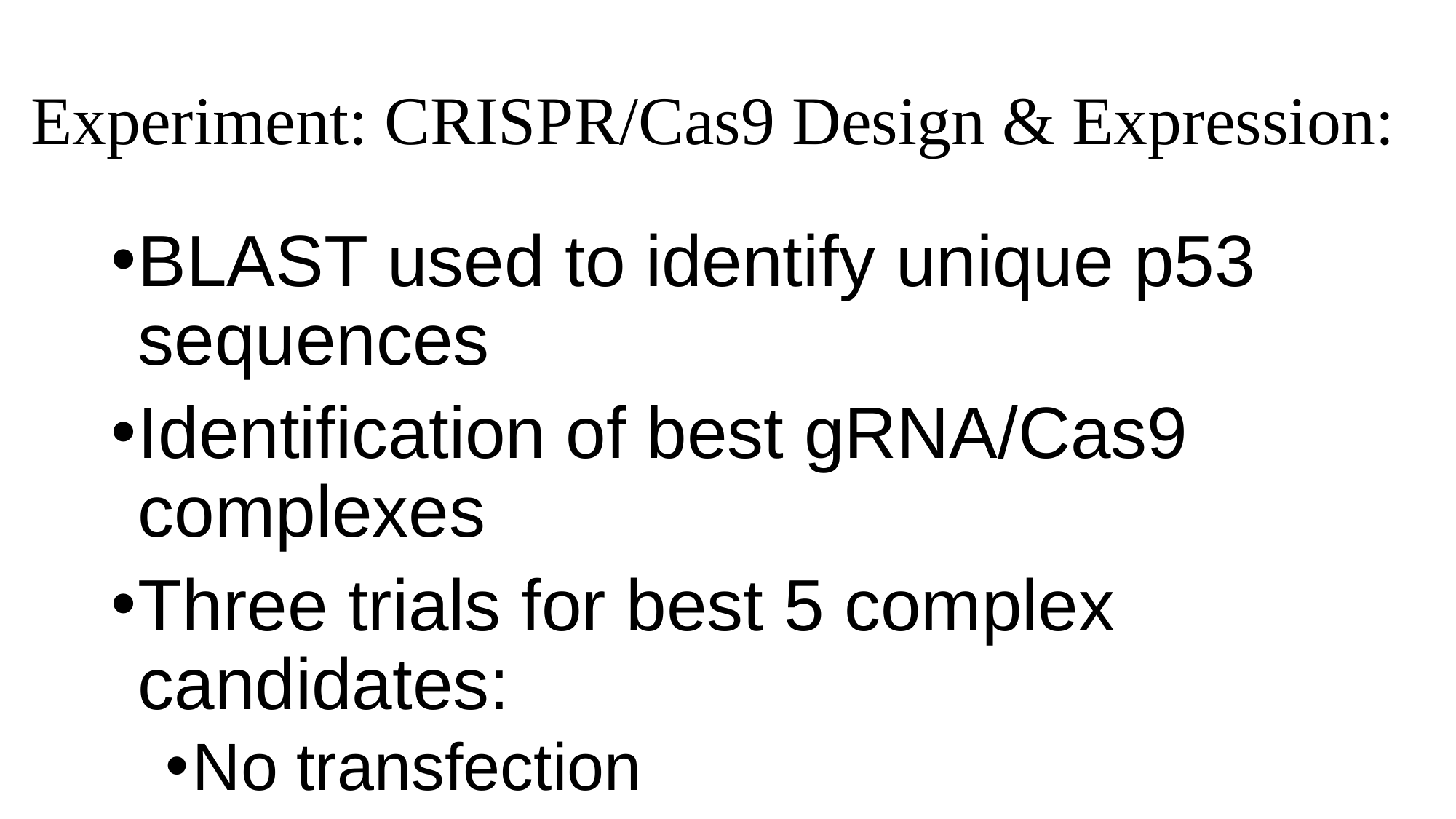

# Experiment: CRISPR/Cas9 Design & Expression:
BLAST used to identify unique p53 sequences
Identification of best gRNA/Cas9 complexes
Three trials for best 5 complex candidates:
No transfection
1µg of endonuclease vectors
3µg of endonuclease vectors